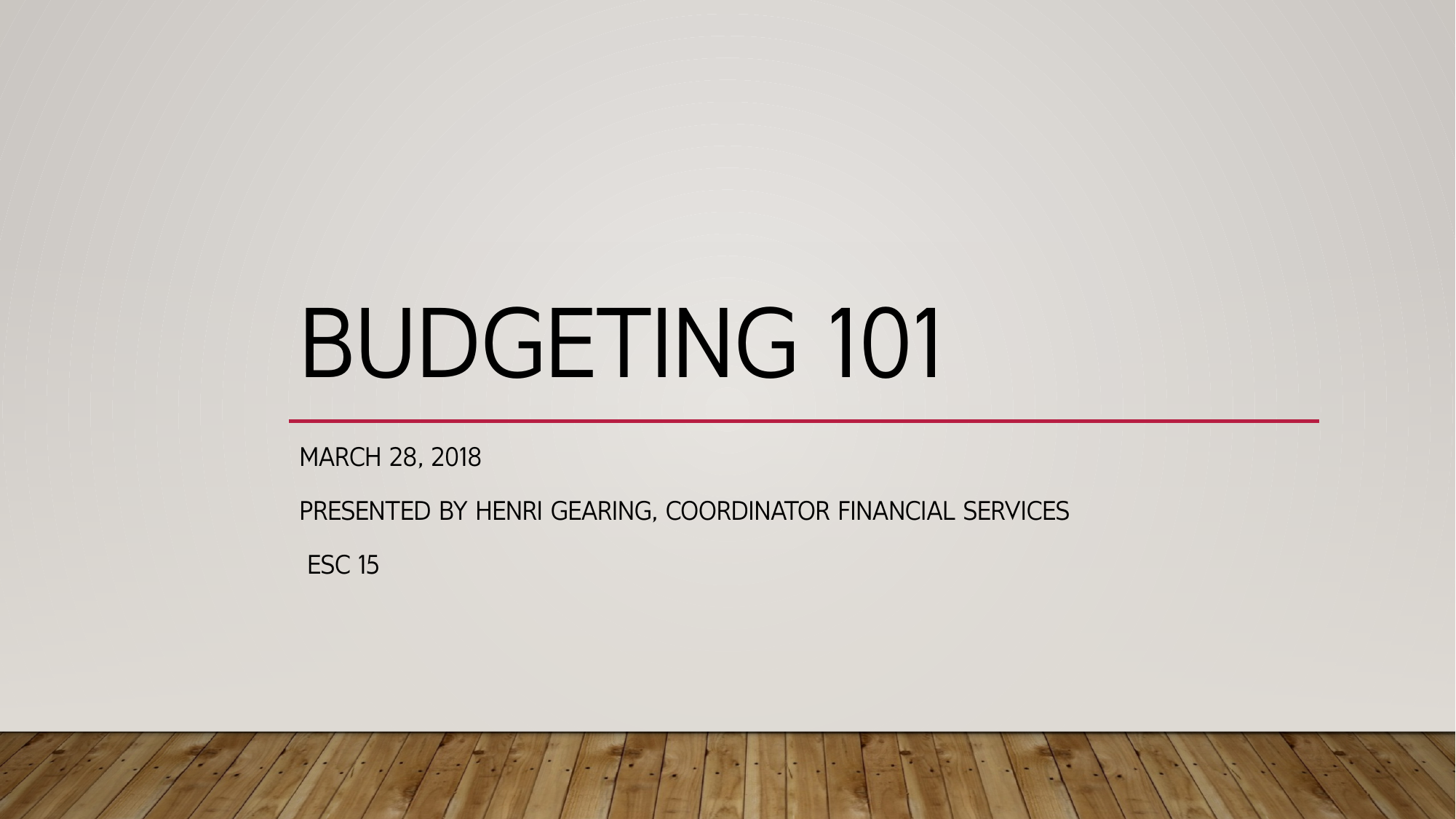

# Budgeting 101
March 28, 2018
Presented by Henri Gearing, Coordinator Financial Services
 ESC 15